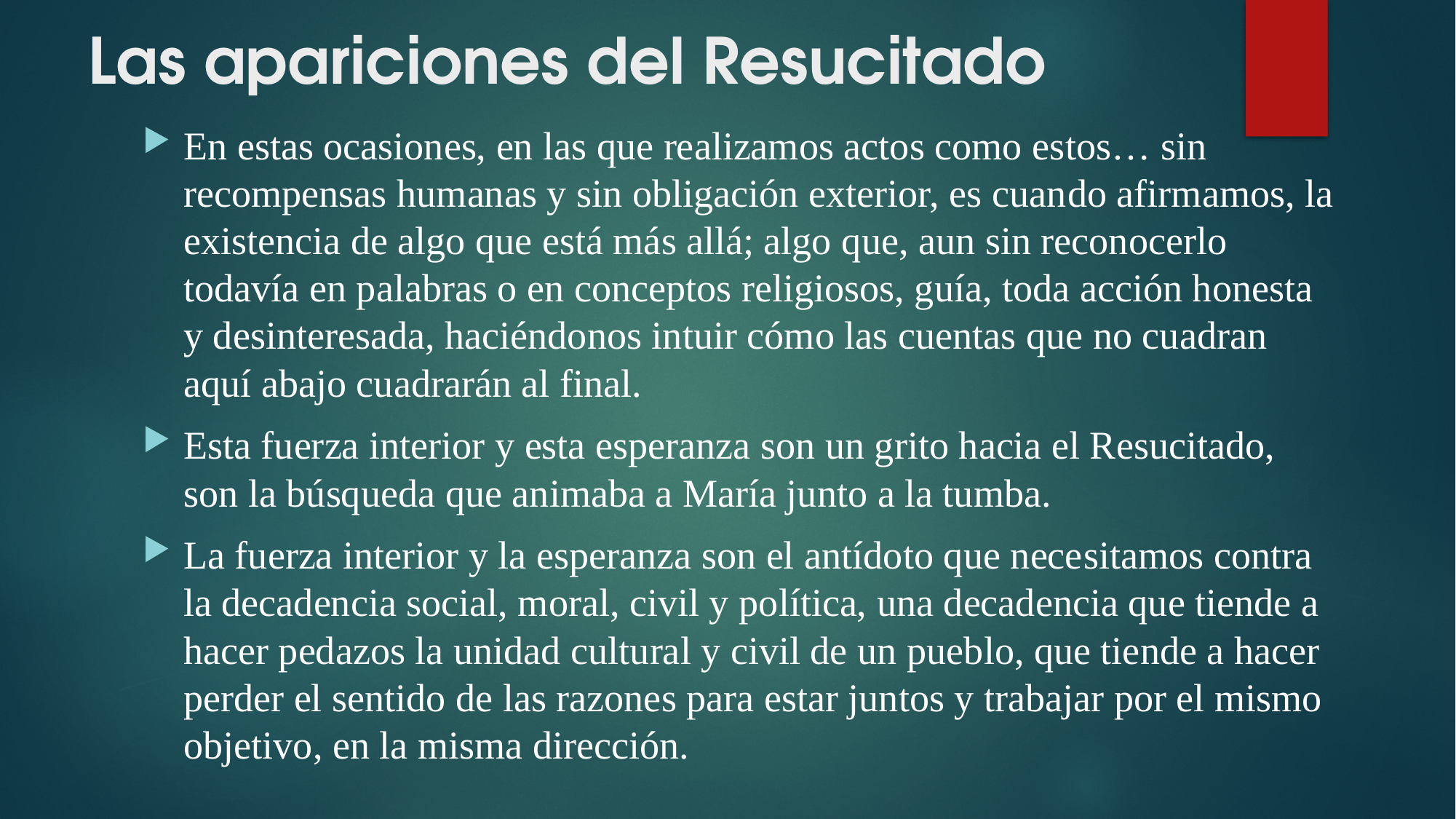

# Las apariciones del Resucitado
En estas ocasiones, en las que realizamos actos como es­tos… sin recompensas humanas y sin obligación exterior, es cuan­do afirmamos, la existencia de algo que está más allá; algo que, aun sin reconocerlo todavía en palabras o en conceptos religiosos, guía, toda acción honesta y desinteresada, haciéndonos intuir cómo las cuentas que no cuadran aquí abajo cuadrarán al final.
Esta fuerza interior y esta esperanza son un grito hacia el Resucitado, son la búsqueda que animaba a María junto a la tumba.
La fuerza interior y la esperanza son el antídoto que nece­sitamos contra la decadencia social, moral, civil y política, una decadencia que tiende a hacer pedazos la unidad cultural y civil de un pueblo, que tiende a hacer perder el sentido de las razones para estar juntos y trabajar por el mismo objetivo, en la misma dirección.